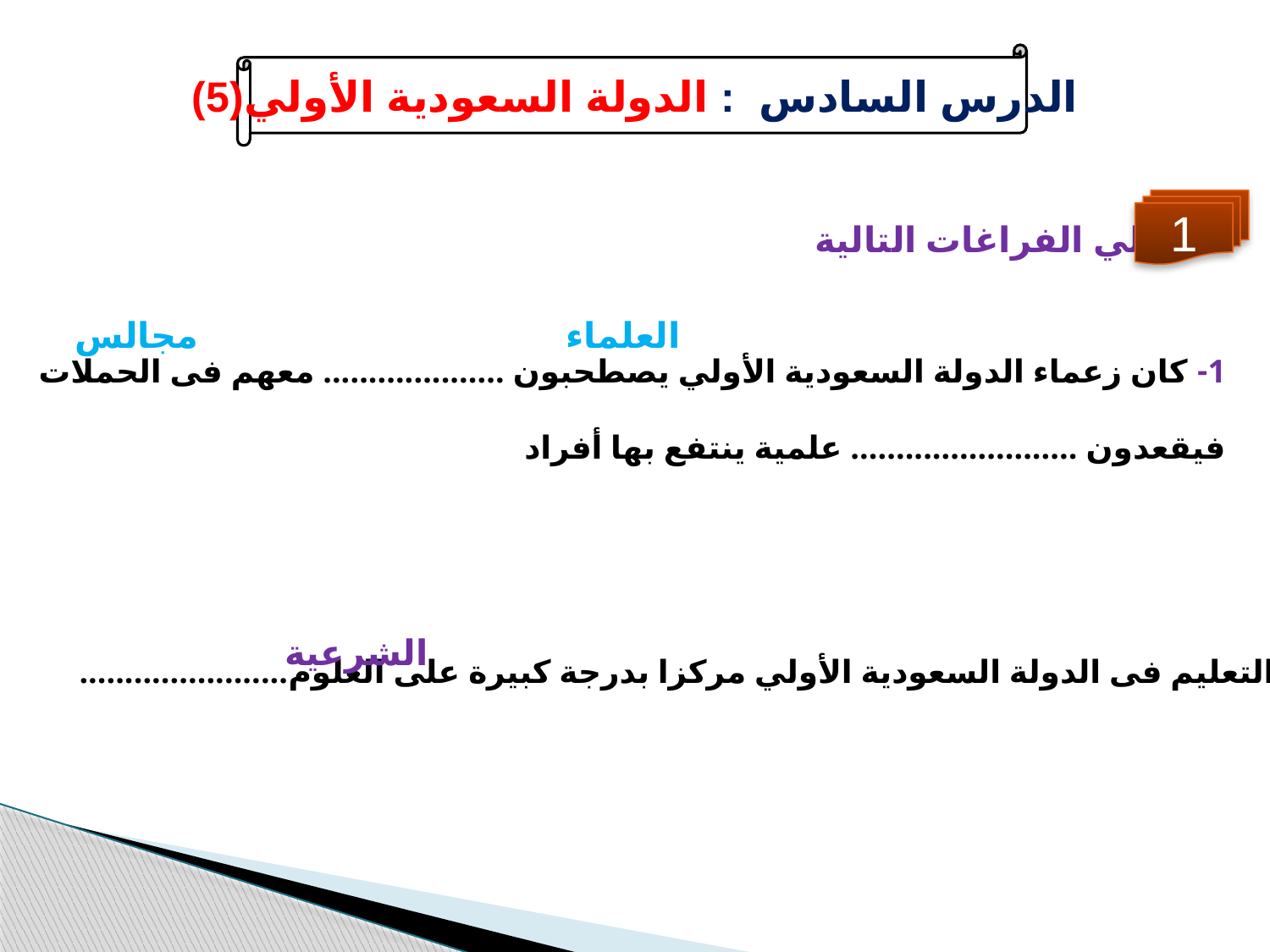

الدرس السادس  : الدولة السعودية الأولي(5)
1
أكملي الفراغات التالية
1- كان زعماء الدولة السعودية الأولي يصطحبون .................... معهم فى الحملات فيقعدون ......................... علمية ينتفع بها أفراد
مجالس
العلماء
الشرعية
2- كان التعليم فى الدولة السعودية الأولي مركزا بدرجة كبيرة على العلوم.......................